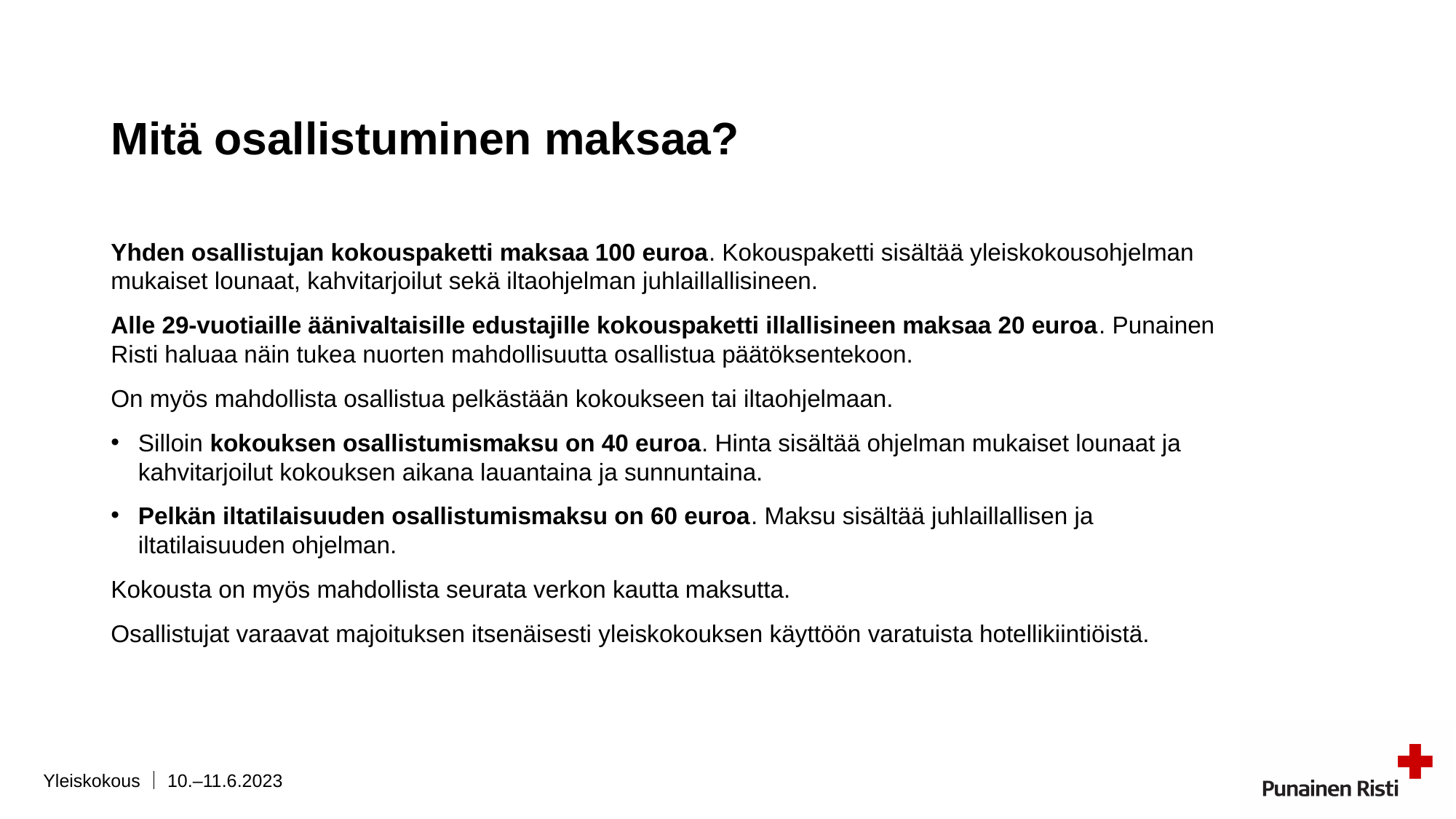

# Mitä osallistuminen maksaa?
Yhden osallistujan kokouspaketti maksaa 100 euroa. Kokouspaketti sisältää yleiskokousohjelman mukaiset lounaat, kahvitarjoilut sekä iltaohjelman juhlaillallisineen.
Alle 29-vuotiaille äänivaltaisille edustajille kokouspaketti illallisineen maksaa 20 euroa. Punainen Risti haluaa näin tukea nuorten mahdollisuutta osallistua päätöksentekoon.
On myös mahdollista osallistua pelkästään kokoukseen tai iltaohjelmaan.
Silloin kokouksen osallistumismaksu on 40 euroa. Hinta sisältää ohjelman mukaiset lounaat ja kahvitarjoilut kokouksen aikana lauantaina ja sunnuntaina.
Pelkän iltatilaisuuden osallistumismaksu on 60 euroa. Maksu sisältää juhlaillallisen ja iltatilaisuuden ohjelman.
Kokousta on myös mahdollista seurata verkon kautta maksutta.
Osallistujat varaavat majoituksen itsenäisesti yleiskokouksen käyttöön varatuista hotellikiintiöistä.